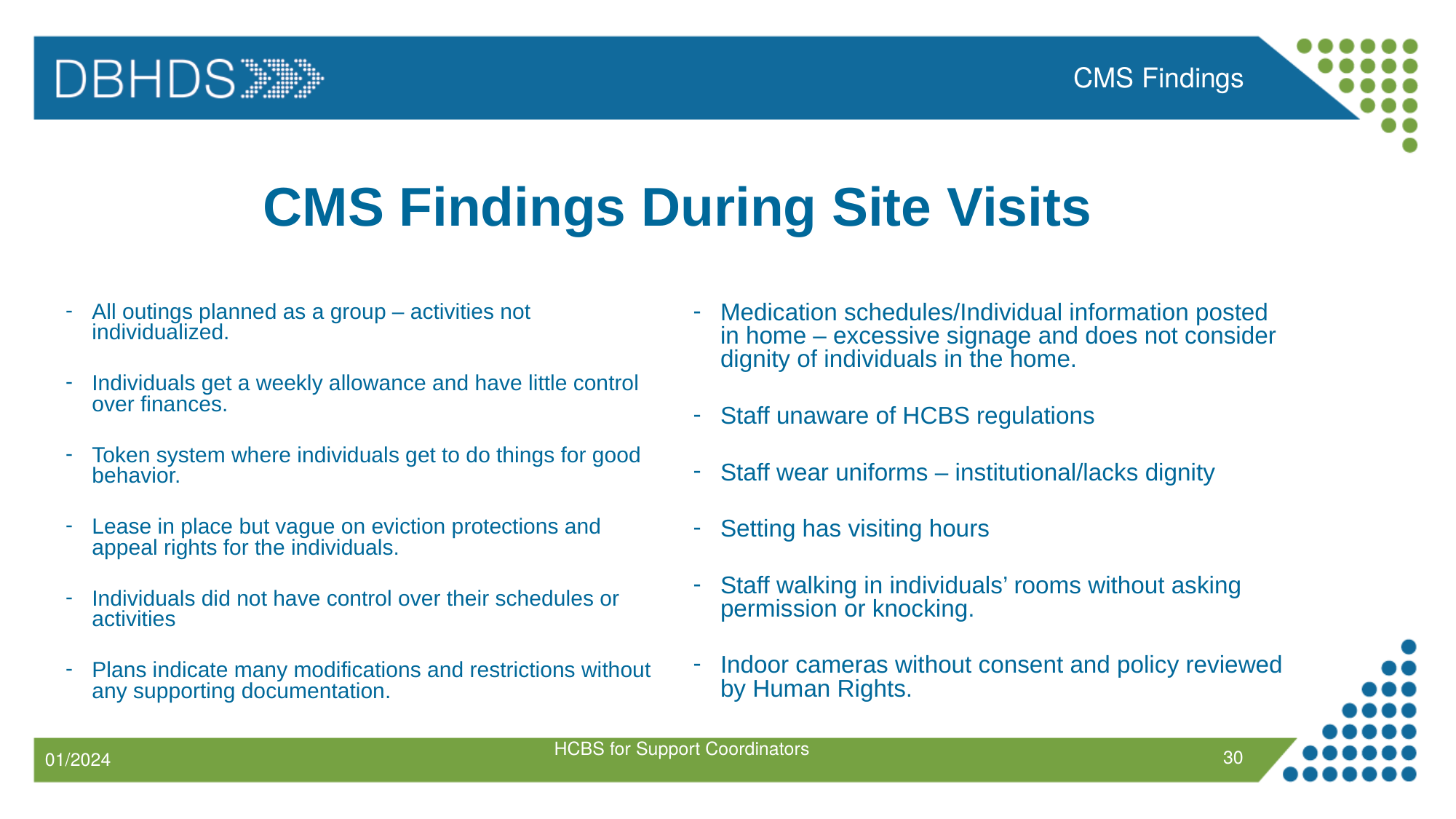

CMS Findings
# CMS Findings During Site Visits
All outings planned as a group – activities not individualized.
Individuals get a weekly allowance and have little control over finances.
Token system where individuals get to do things for good behavior.
Lease in place but vague on eviction protections and appeal rights for the individuals.
Individuals did not have control over their schedules or activities
Plans indicate many modifications and restrictions without any supporting documentation.

Medication schedules/Individual information posted in home – excessive signage and does not consider dignity of individuals in the home.
Staff unaware of HCBS regulations
Staff wear uniforms – institutional/lacks dignity
Setting has visiting hours
Staff walking in individuals’ rooms without asking permission or knocking.
Indoor cameras without consent and policy reviewed by Human Rights.

HCBS for Support Coordinators

30
01/2024